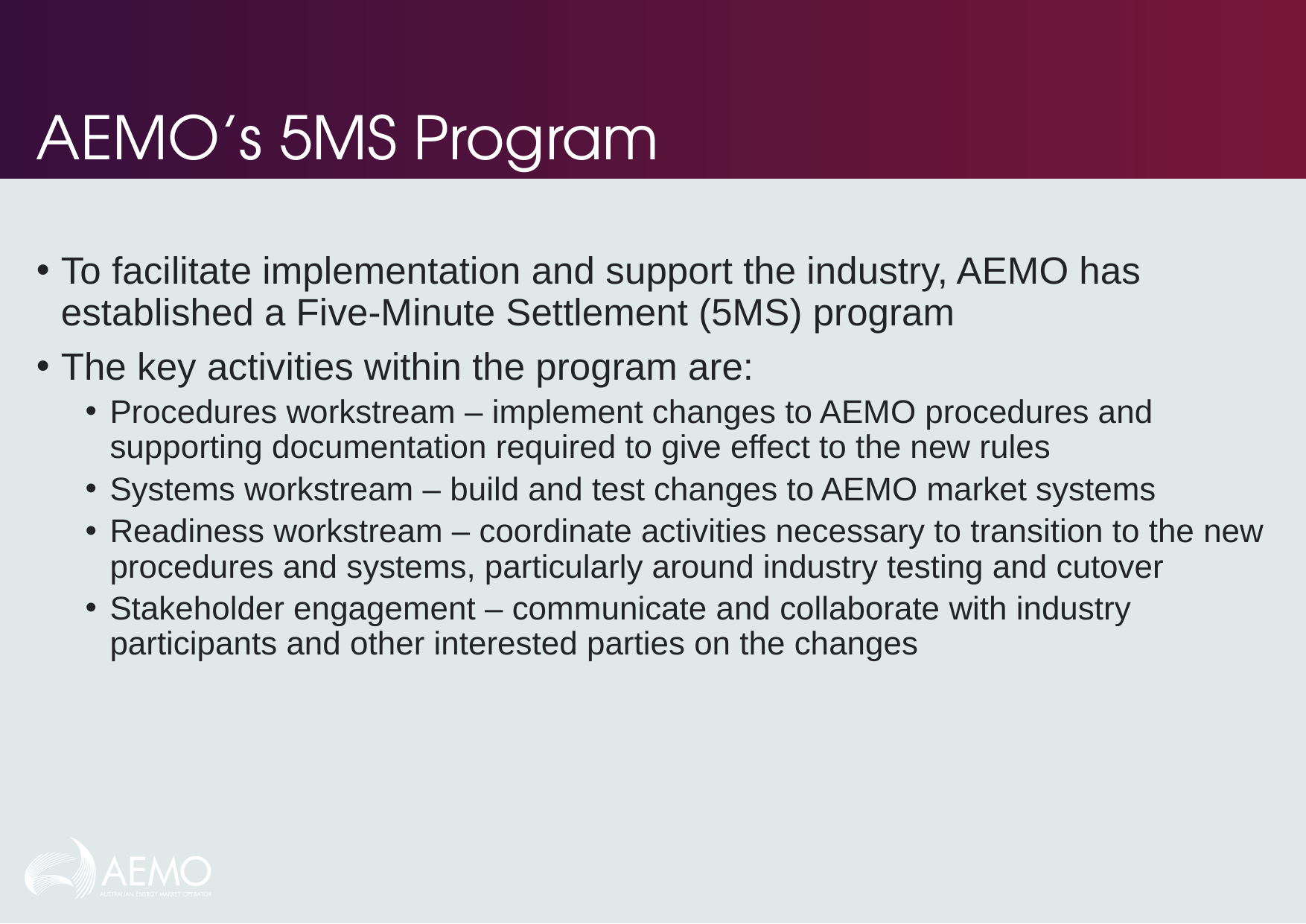

# AEMO’s 5MS Program
To facilitate implementation and support the industry, AEMO has established a Five-Minute Settlement (5MS) program
The key activities within the program are:
Procedures workstream – implement changes to AEMO procedures and supporting documentation required to give effect to the new rules
Systems workstream – build and test changes to AEMO market systems
Readiness workstream – coordinate activities necessary to transition to the new procedures and systems, particularly around industry testing and cutover
Stakeholder engagement – communicate and collaborate with industry participants and other interested parties on the changes